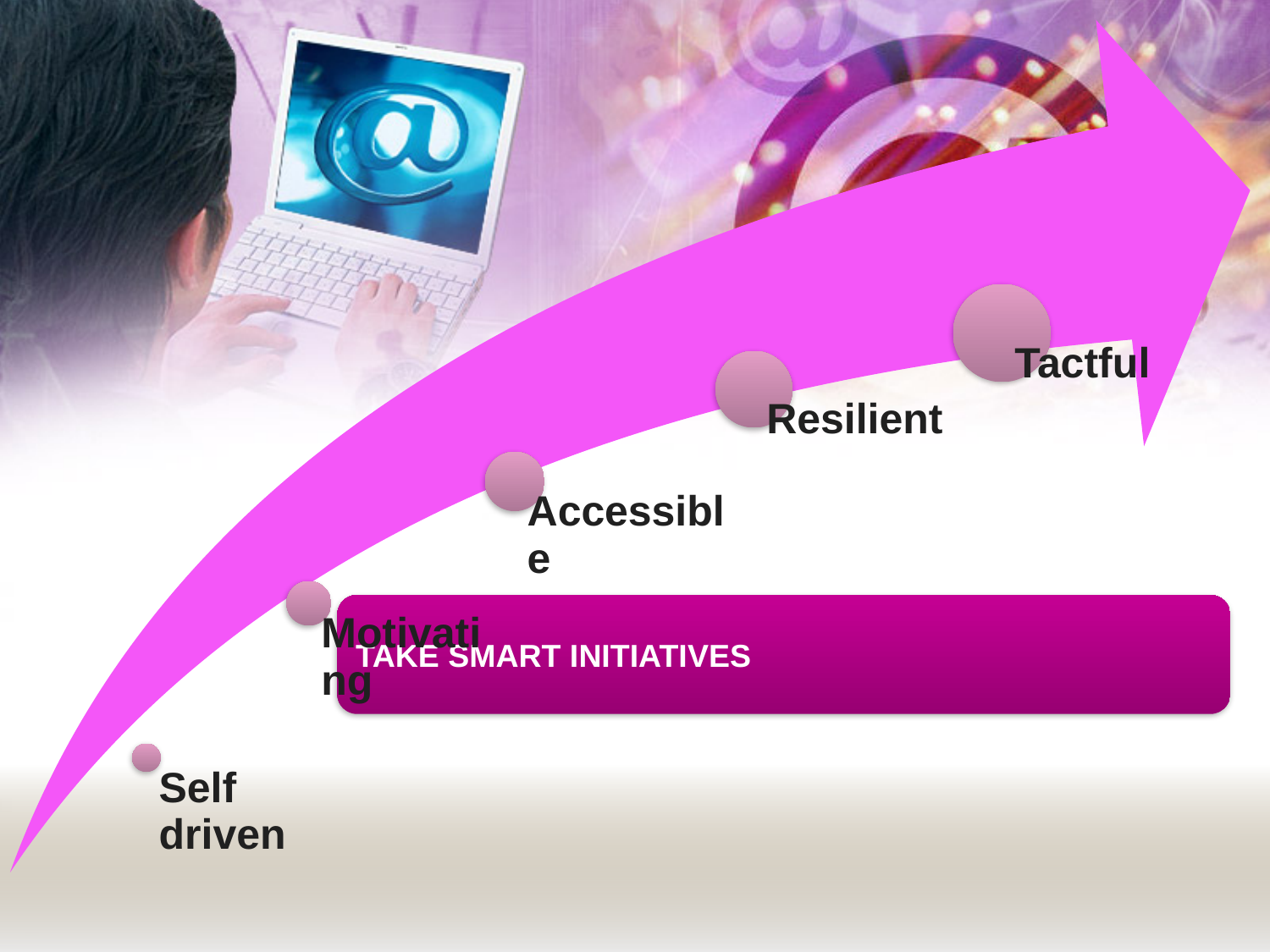

Self driven
Accessible
Resilient
Tactful
TAKE SMART INITIATIVES